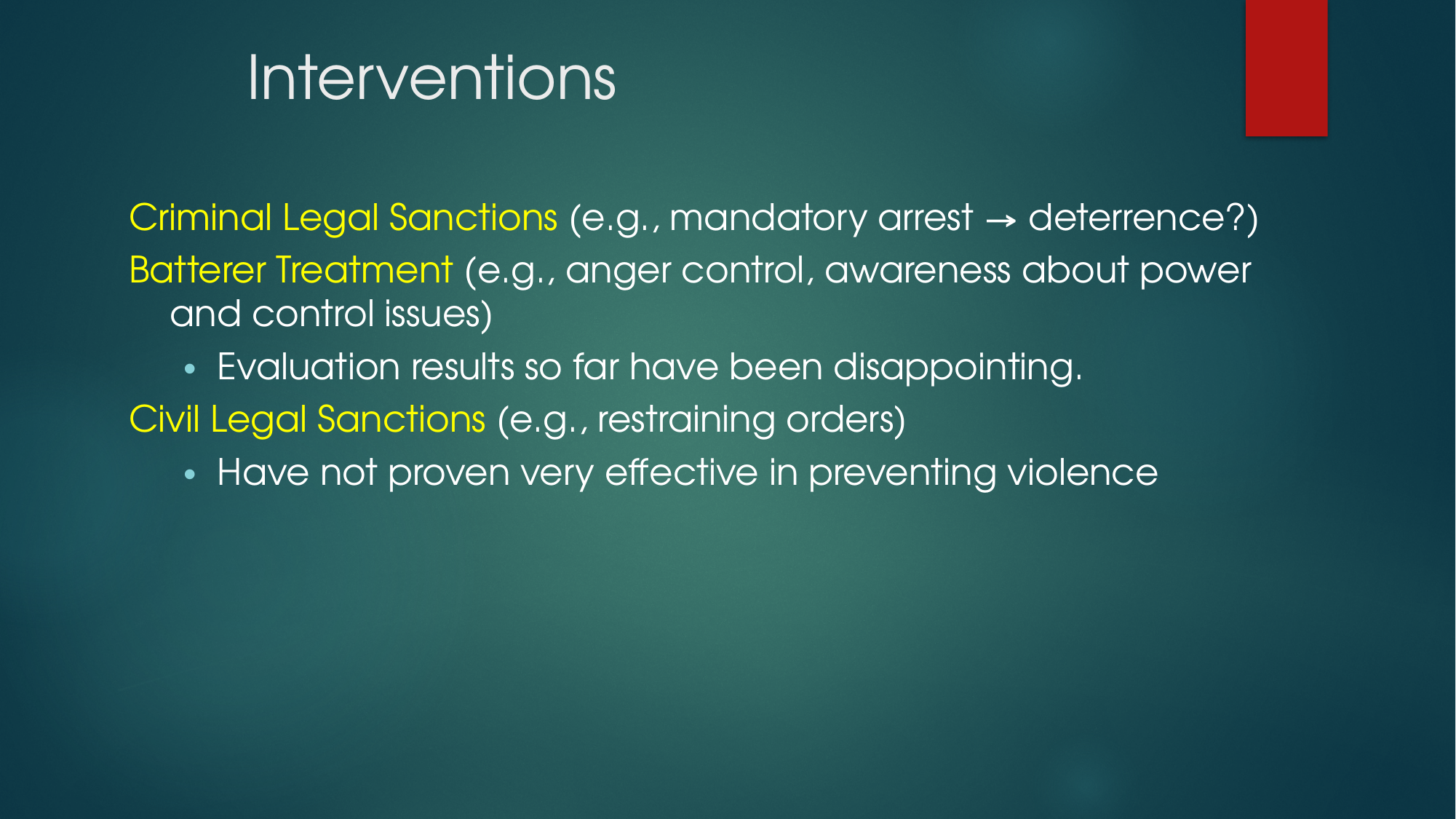

# Interventions
Criminal Legal Sanctions (e.g., mandatory arrest → deterrence?)
Batterer Treatment (e.g., anger control, awareness about power and control issues)
Evaluation results so far have been disappointing.
Civil Legal Sanctions (e.g., restraining orders)
Have not proven very effective in preventing violence